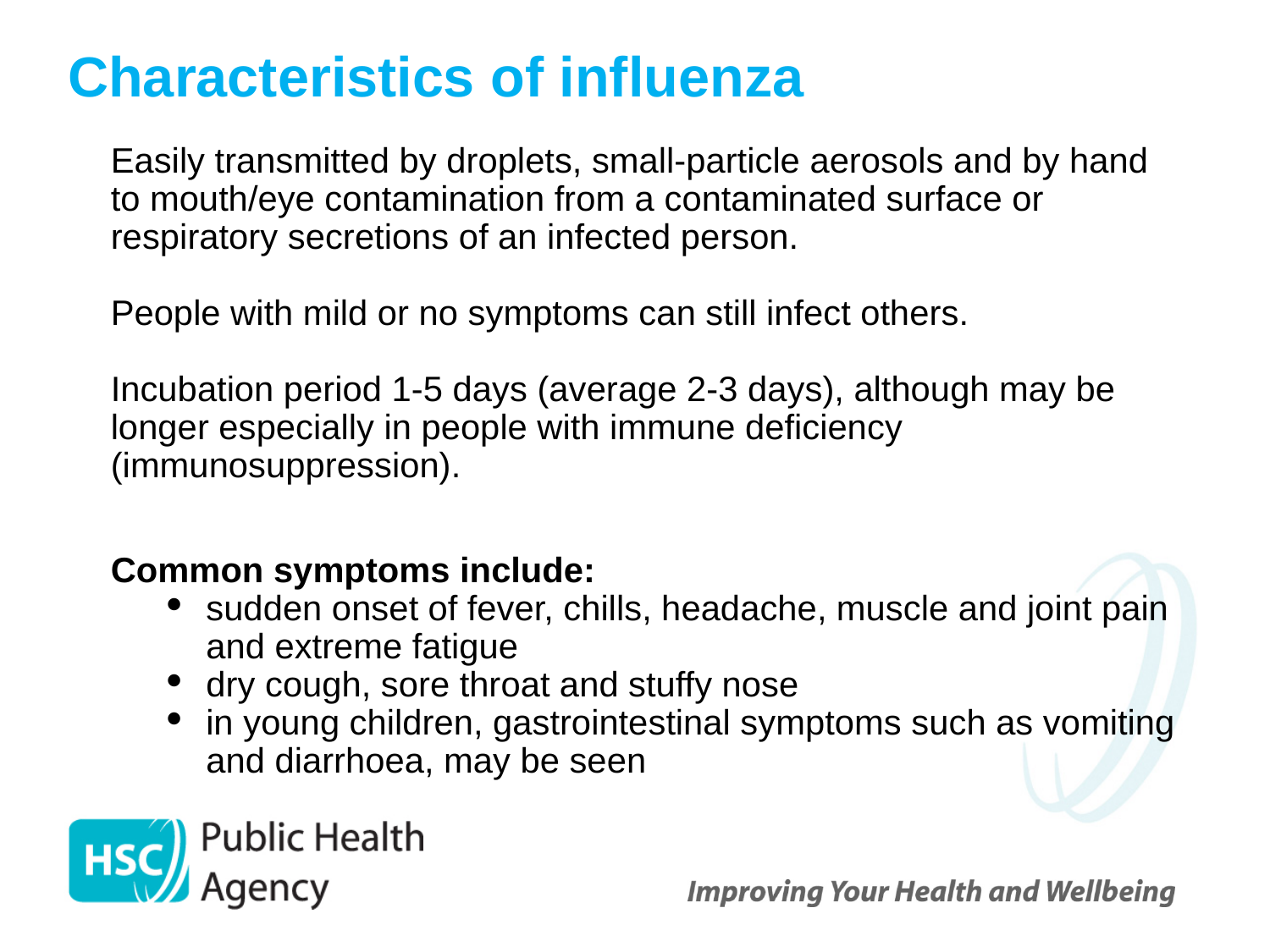

# Characteristics of influenza
Easily transmitted by droplets, small-particle aerosols and by hand to mouth/eye contamination from a contaminated surface or respiratory secretions of an infected person.

People with mild or no symptoms can still infect others.

Incubation period 1-5 days (average 2-3 days), although may be longer especially in people with immune deficiency (immunosuppression).

Common symptoms include:
sudden onset of fever, chills, headache, muscle and joint pain and extreme fatigue
dry cough, sore throat and stuffy nose
in young children, gastrointestinal symptoms such as vomiting and diarrhoea, may be seen